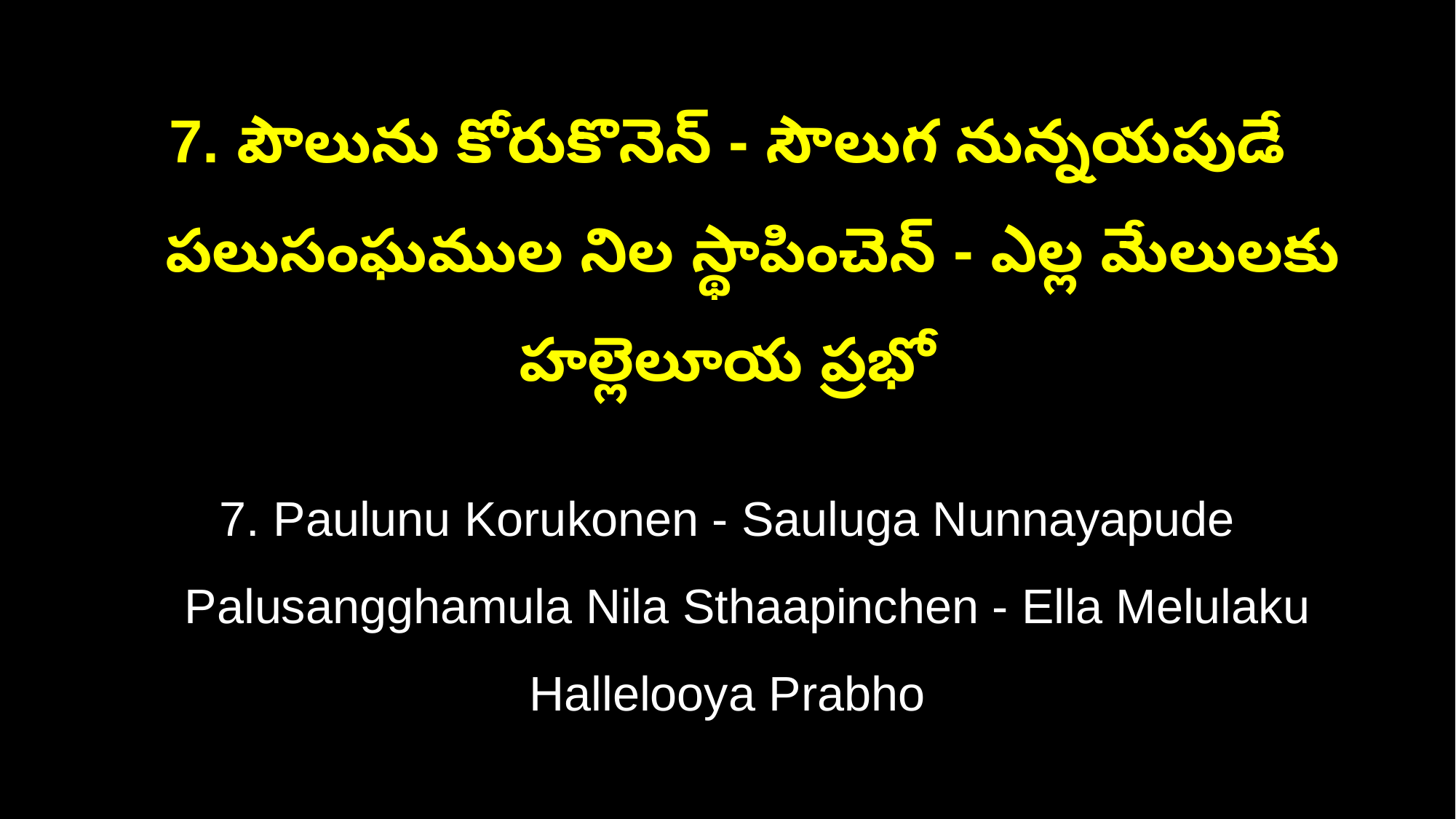

7. పౌలును కోరుకొనెన్ - సౌలుగ నున్నయపుడే
   పలుసంఘముల నిల స్థాపించెన్ - ఎల్ల మేలులకు హల్లెలూయ ప్రభో
7. Paulunu Korukonen - Sauluga Nunnayapude
   Palusangghamula Nila Sthaapinchen - Ella Melulaku Hallelooya Prabho